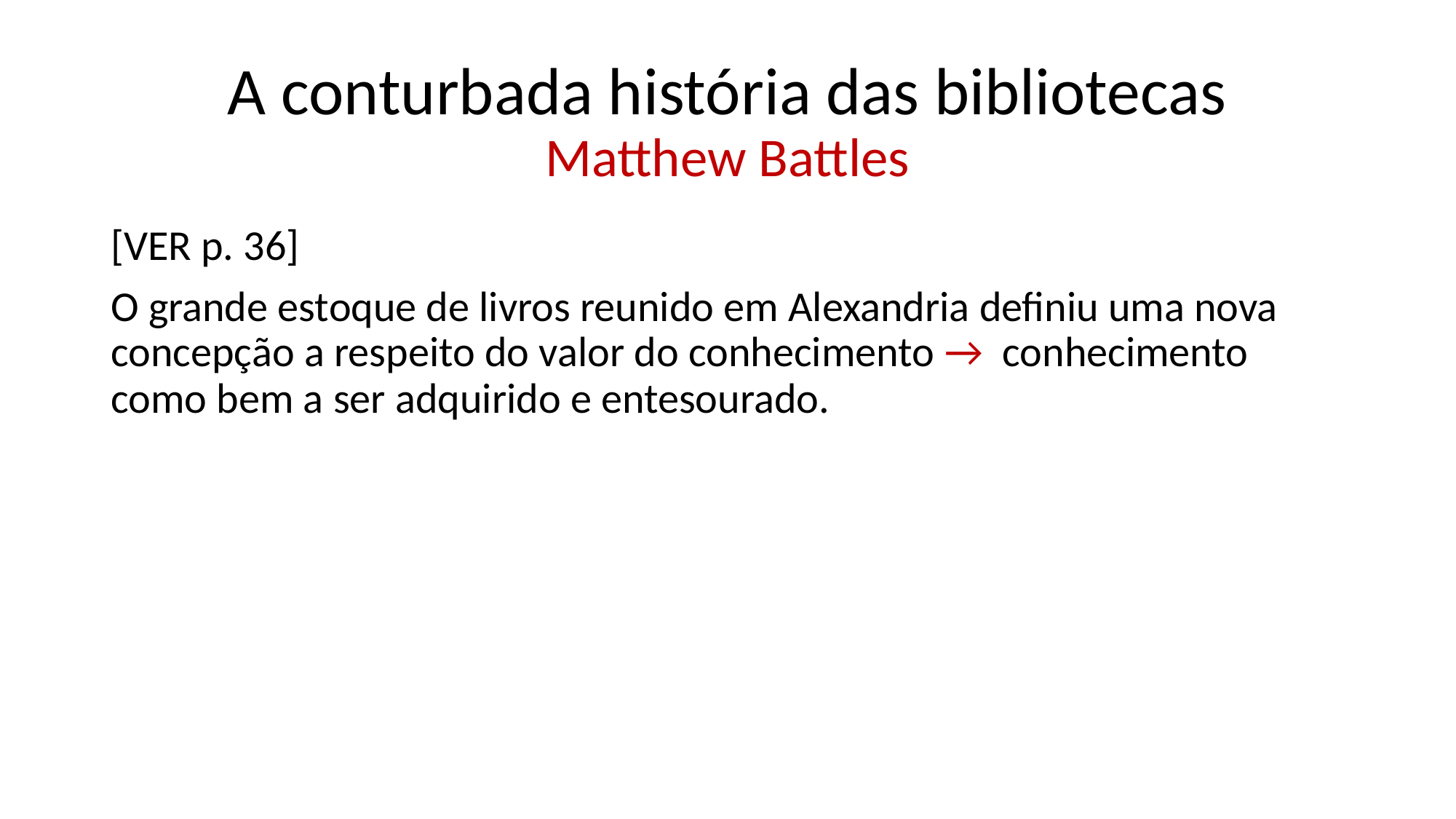

# A conturbada história das bibliotecas Matthew Battles
[VER p. 36]
O grande estoque de livros reunido em Alexandria definiu uma nova concepção a respeito do valor do conhecimento →  conhecimento como bem a ser adquirido e entesourado.